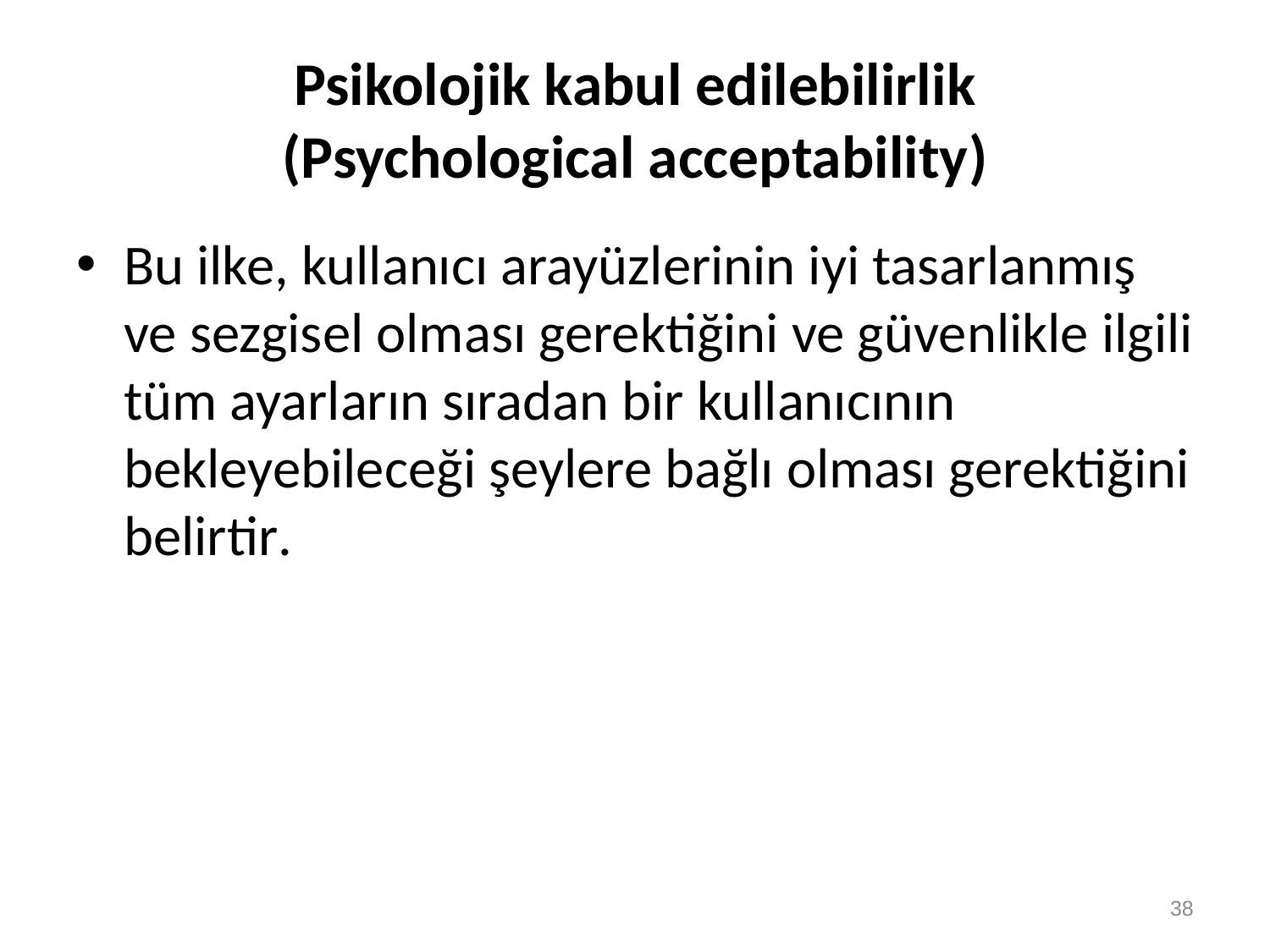

# Psikolojik kabul edilebilirlik (Psychological acceptability)
Bu ilke, kullanıcı arayüzlerinin iyi tasarlanmış ve sezgisel olması gerektiğini ve güvenlikle ilgili tüm ayarların sıradan bir kullanıcının bekleyebileceği şeylere bağlı olması gerektiğini belirtir.
38